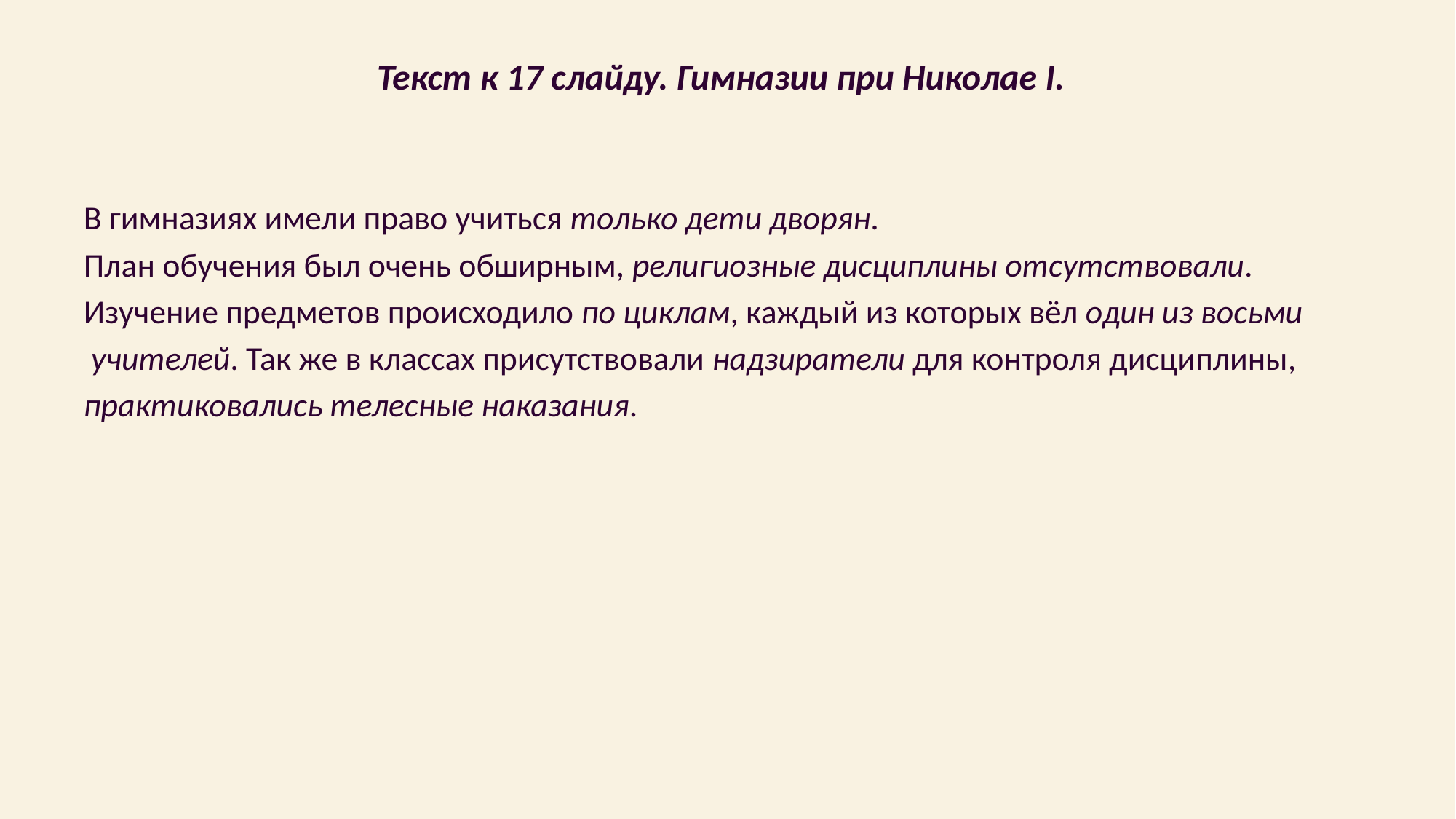

# Текст к 17 слайду. Гимназии при Николае I.
В гимназиях имели право учиться только дети дворян.
План обучения был очень обширным, религиозные дисциплины отсутствовали.
Изучение предметов происходило по циклам, каждый из которых вёл один из восьми
 учителей. Так же в классах присутствовали надзиратели для контроля дисциплины,
практиковались телесные наказания.